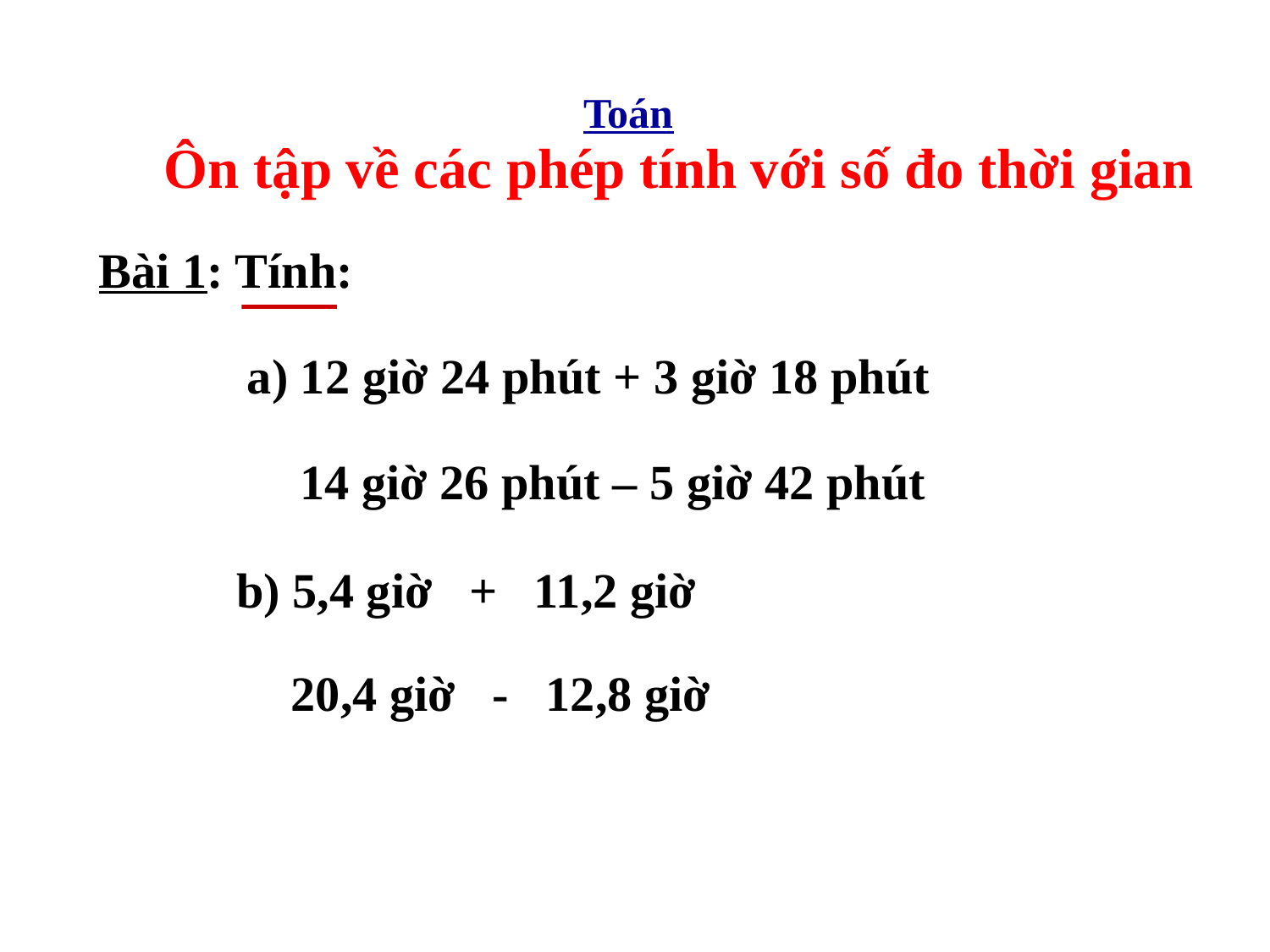

Toán
 Ôn tập về các phép tính với số đo thời gian
 Bài 1: Tính:

 a) 12 giờ 24 phút + 3 giờ 18 phút
 14 giờ 26 phút – 5 giờ 42 phút
 b) 5,4 giờ   +   11,2 giờ
  20,4 giờ   -   12,8 giờ